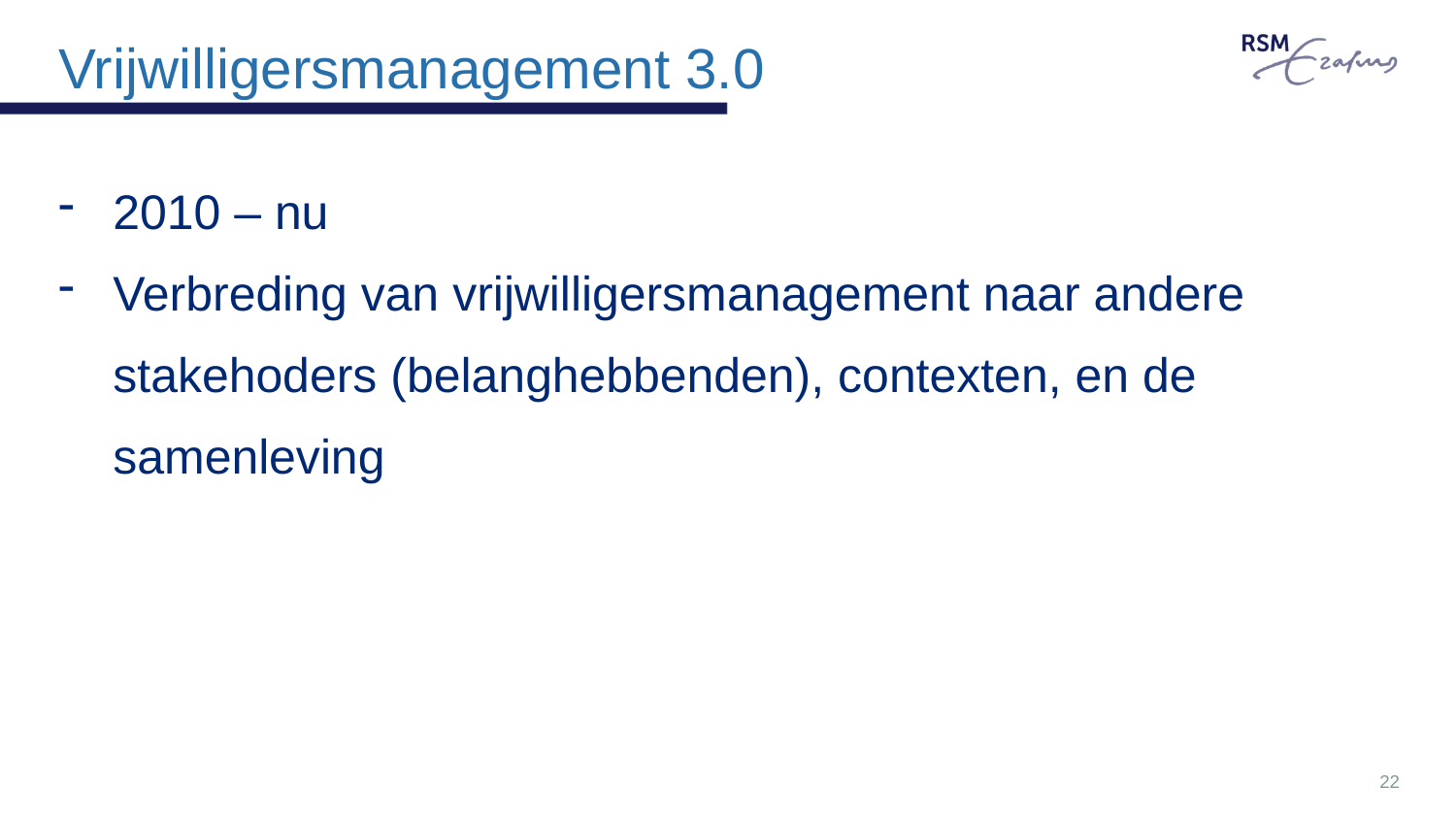

# Vrijwilligersmanagement 3.0
2010 – nu
Verbreding van vrijwilligersmanagement naar andere stakehoders (belanghebbenden), contexten, en de samenleving
22